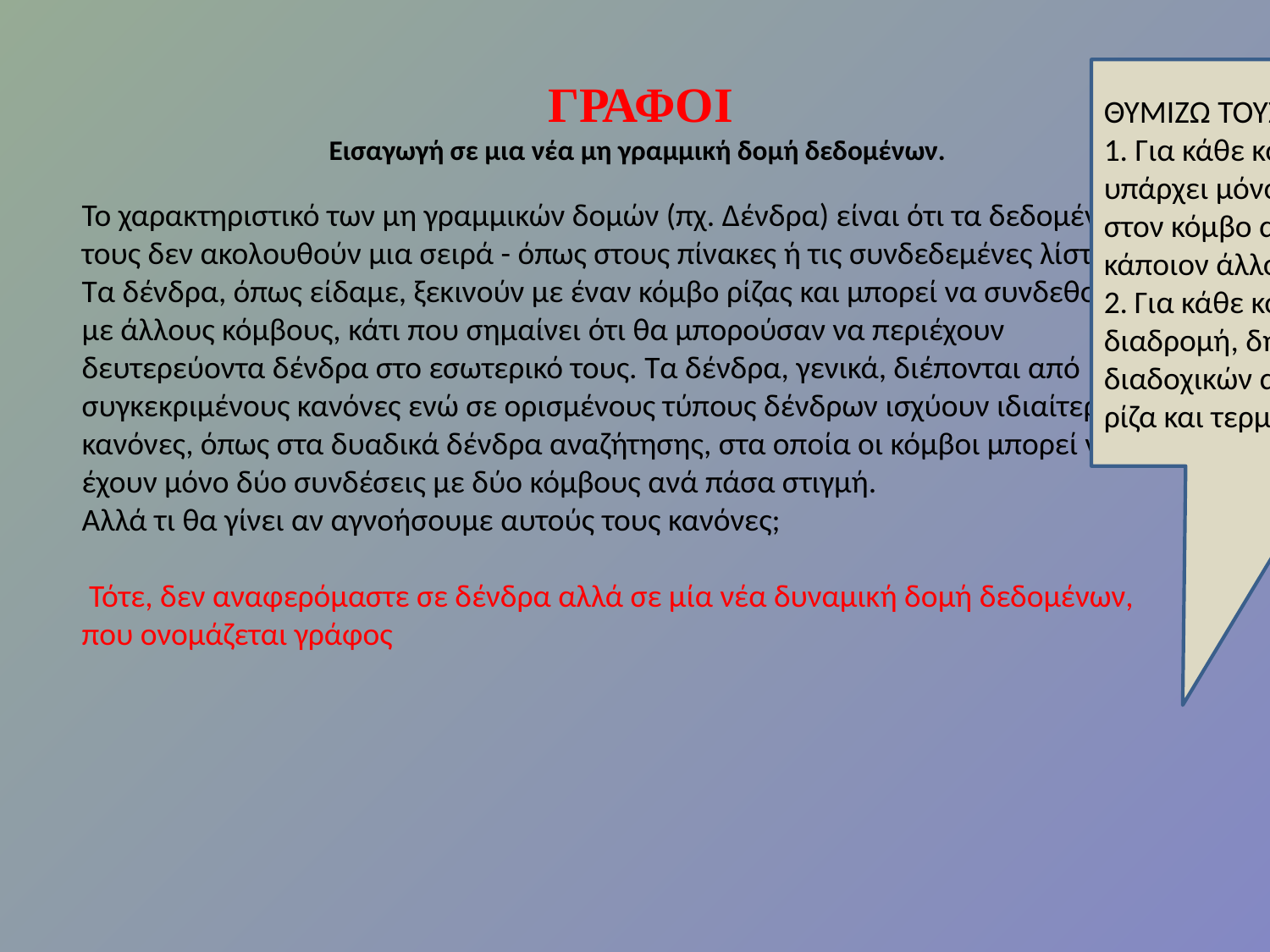

# ΓΡΑΦΟΙ Εισαγωγή σε μια νέα μη γραμμική δομή δεδομένων.
ΘΥΜΙΖΩ ΤΟΥΣ ΚΑΝΟΝΕΣ
1. Για κάθε κόμβο, εκτός από τη ρίζα, υπάρχει μόνο μια ακμή που καταλήγει στον κόμβο αυτόν ξεκινώντας από κάποιον άλλον κόμβο.
2. Για κάθε κόμβο υπάρχει μία μοναδική διαδρομή, δηλαδή, μια ακολουθία διαδοχικών ακμών, που ξεκινάει από τη ρίζα και τερματίζει σε αυτόν τον κόμβο.
Το χαρακτηριστικό των μη γραμμικών δομών (πχ. Δένδρα) είναι ότι τα δεδομένα τους δεν ακολουθούν μια σειρά - όπως στους πίνακες ή τις συνδεδεμένες λίστες. Τα δένδρα, όπως είδαμε, ξεκινούν με έναν κόμβο ρίζας και μπορεί να συνδεθούν με άλλους κόμβους, κάτι που σημαίνει ότι θα μπορούσαν να περιέχουν δευτερεύοντα δένδρα στο εσωτερικό τους. Τα δένδρα, γενικά, διέπονται από συγκεκριμένους κανόνες ενώ σε ορισμένους τύπους δένδρων ισχύουν ιδιαίτεροι κανόνες, όπως στα δυαδικά δένδρα αναζήτησης, στα οποία οι κόμβοι μπορεί να έχουν μόνο δύο συνδέσεις με δύο κόμβους ανά πάσα στιγμή.
Αλλά τι θα γίνει αν αγνοήσουμε αυτούς τους κανόνες;

 Τότε, δεν αναφερόμαστε σε δένδρα αλλά σε μία νέα δυναμική δομή δεδομένων, που ονομάζεται γράφος